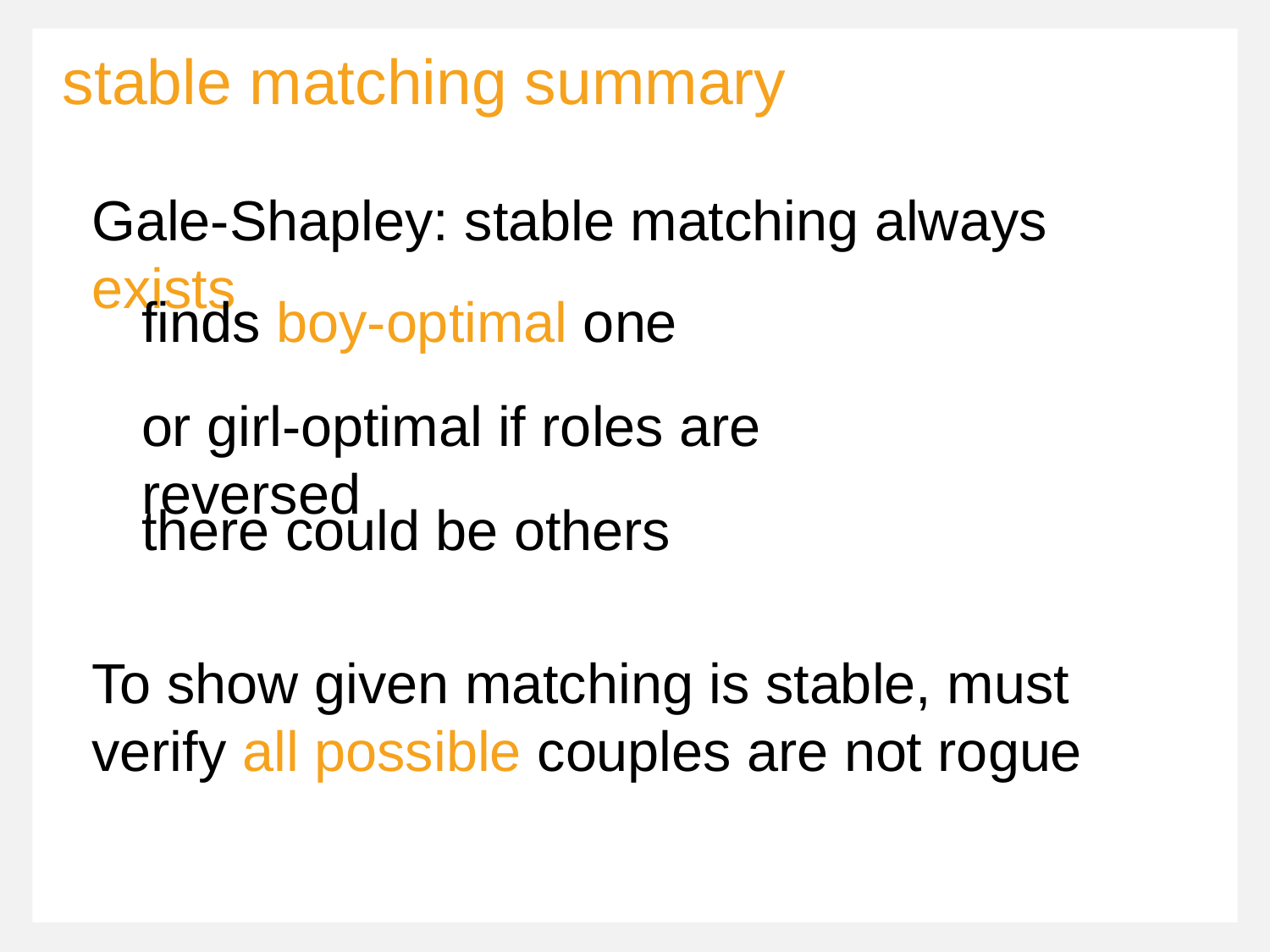

stable matching summary
Gale-Shapley: stable matching always exists
finds boy-optimal one
or girl-optimal if roles are reversed
there could be others
To show given matching is stable, must verify all possible couples are not rogue